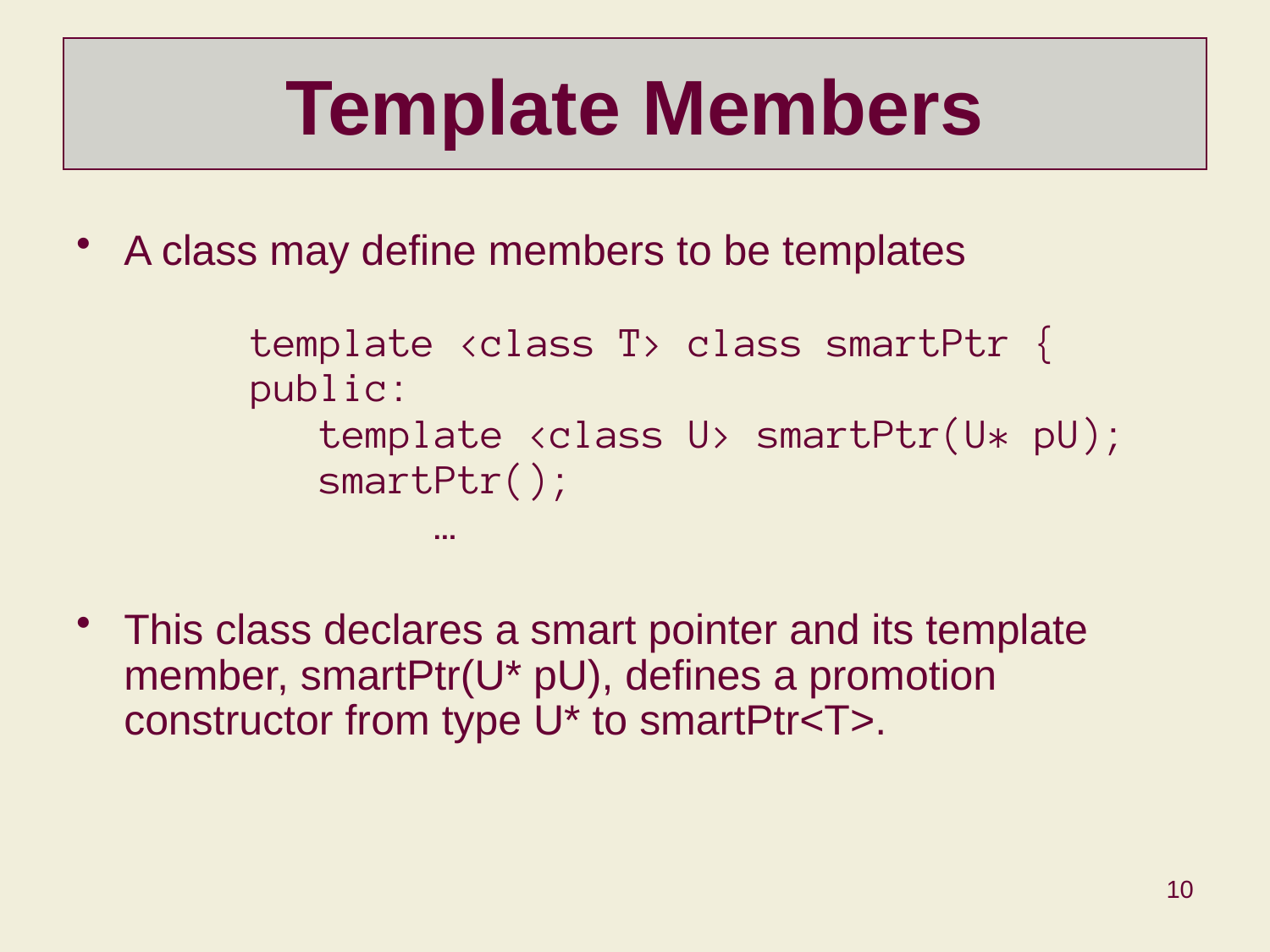

# Template Members
A class may define members to be templates
	template <class T> class smartPtr {
	public:
	   template <class U> smartPtr(U* pU);
	   smartPtr();
	        …
This class declares a smart pointer and its template member, smartPtr(U* pU), defines a promotion constructor from type U* to smartPtr<T>.
10